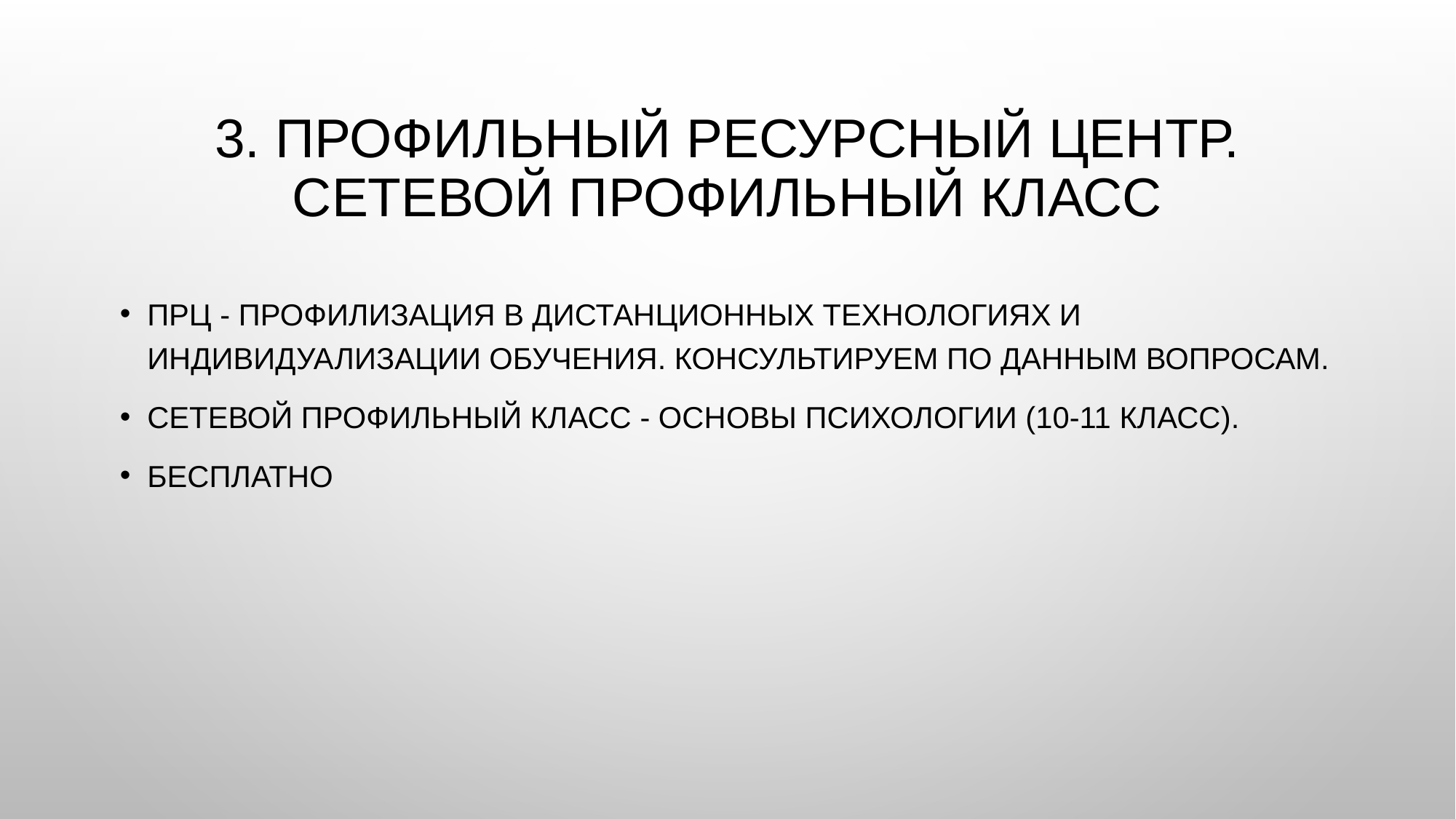

# 3. Профильный ресурсный центр. Сетевой профильный класс
ПРЦ - профилизация в дистанционных технологиях и индивидуализации обучения. Консультируем по данным вопросам.
Сетевой профильный класс - Основы Психологии (10-11 класс).
Бесплатно